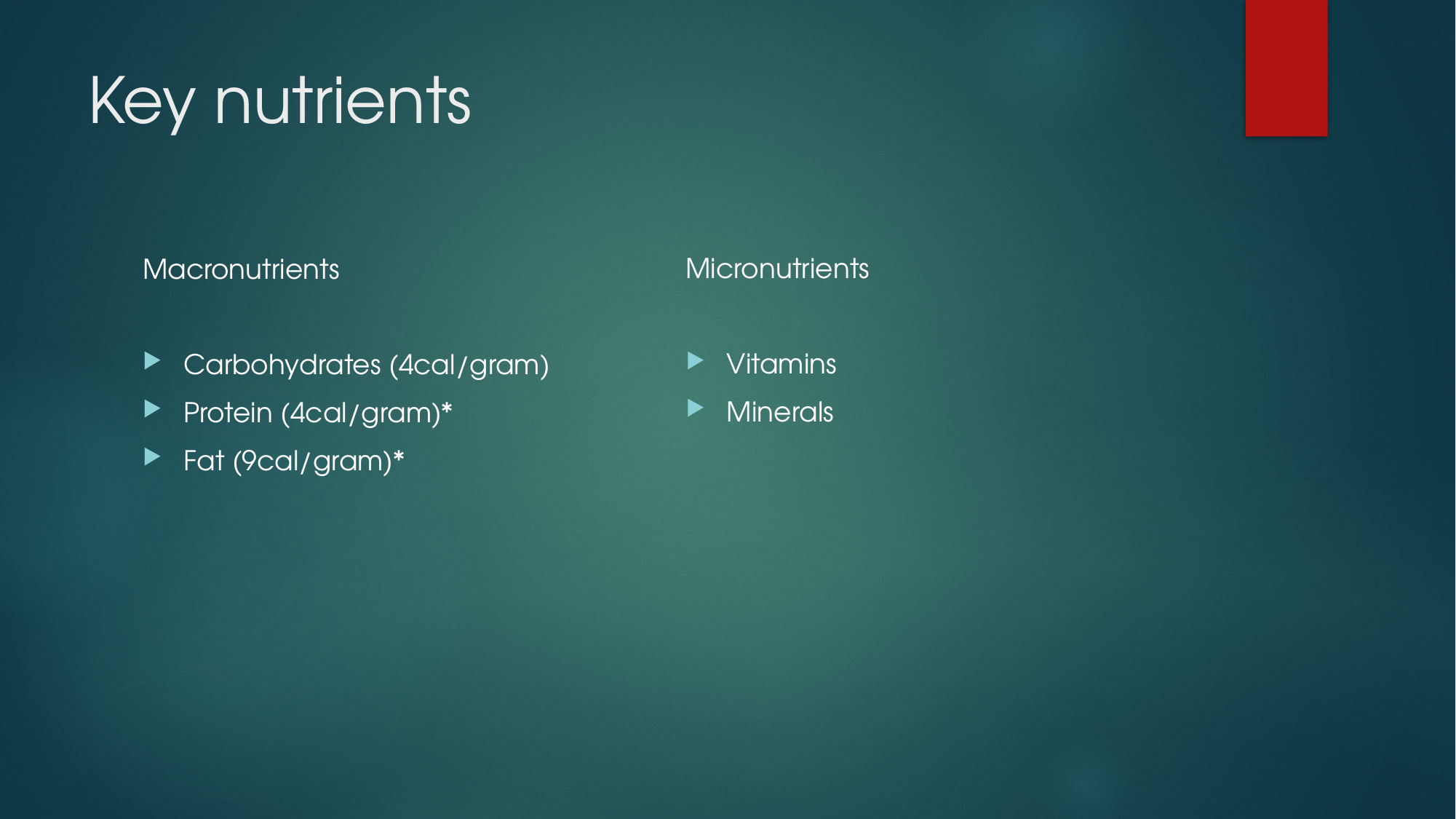

# Key nutrients
Micronutrients

Vitamins
Minerals

Macronutrients

Carbohydrates (4cal/gram)
Protein (4cal/gram)*
Fat (9cal/gram)*